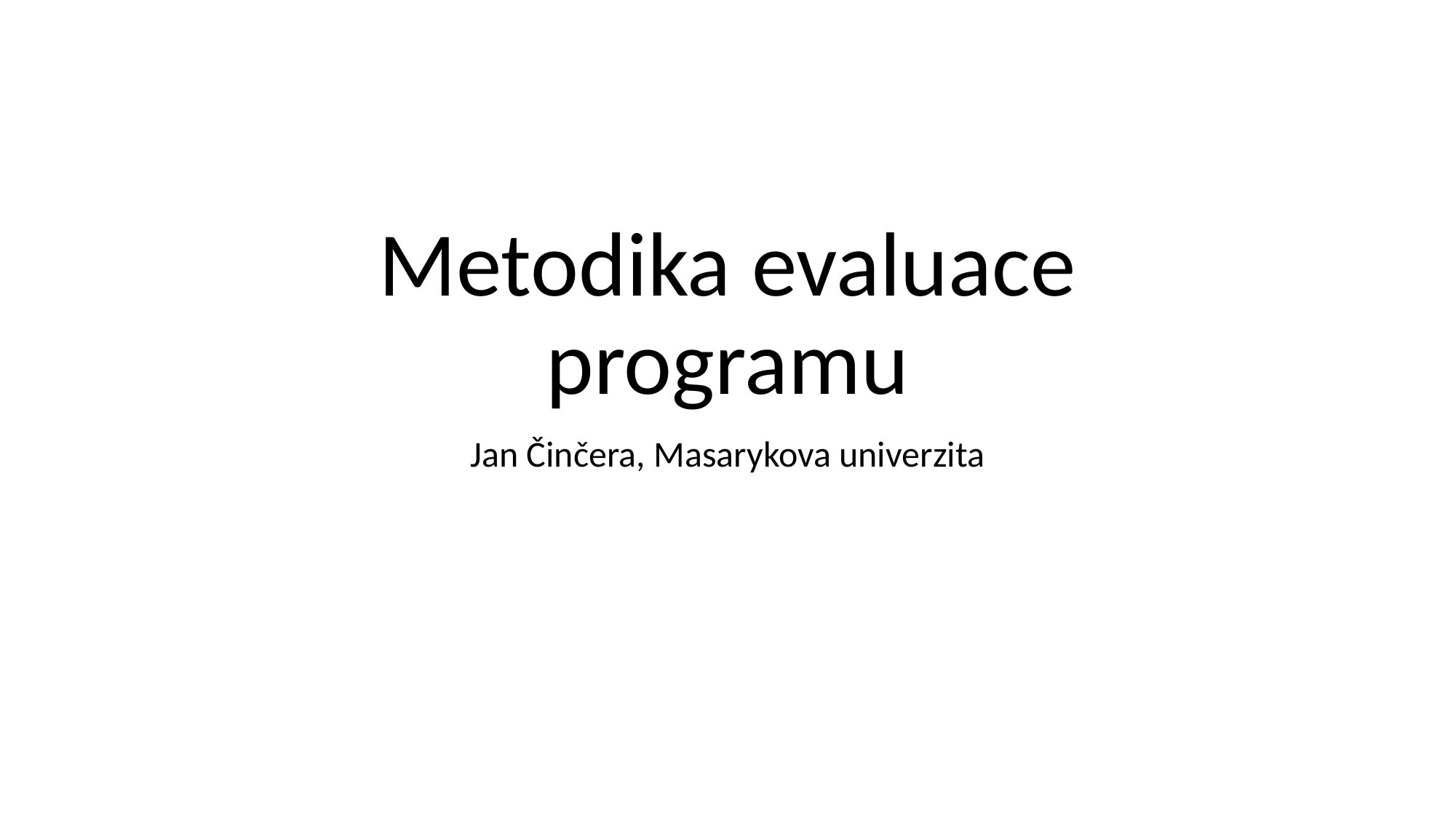

# Metodika evaluace programu
Jan Činčera, Masarykova univerzita